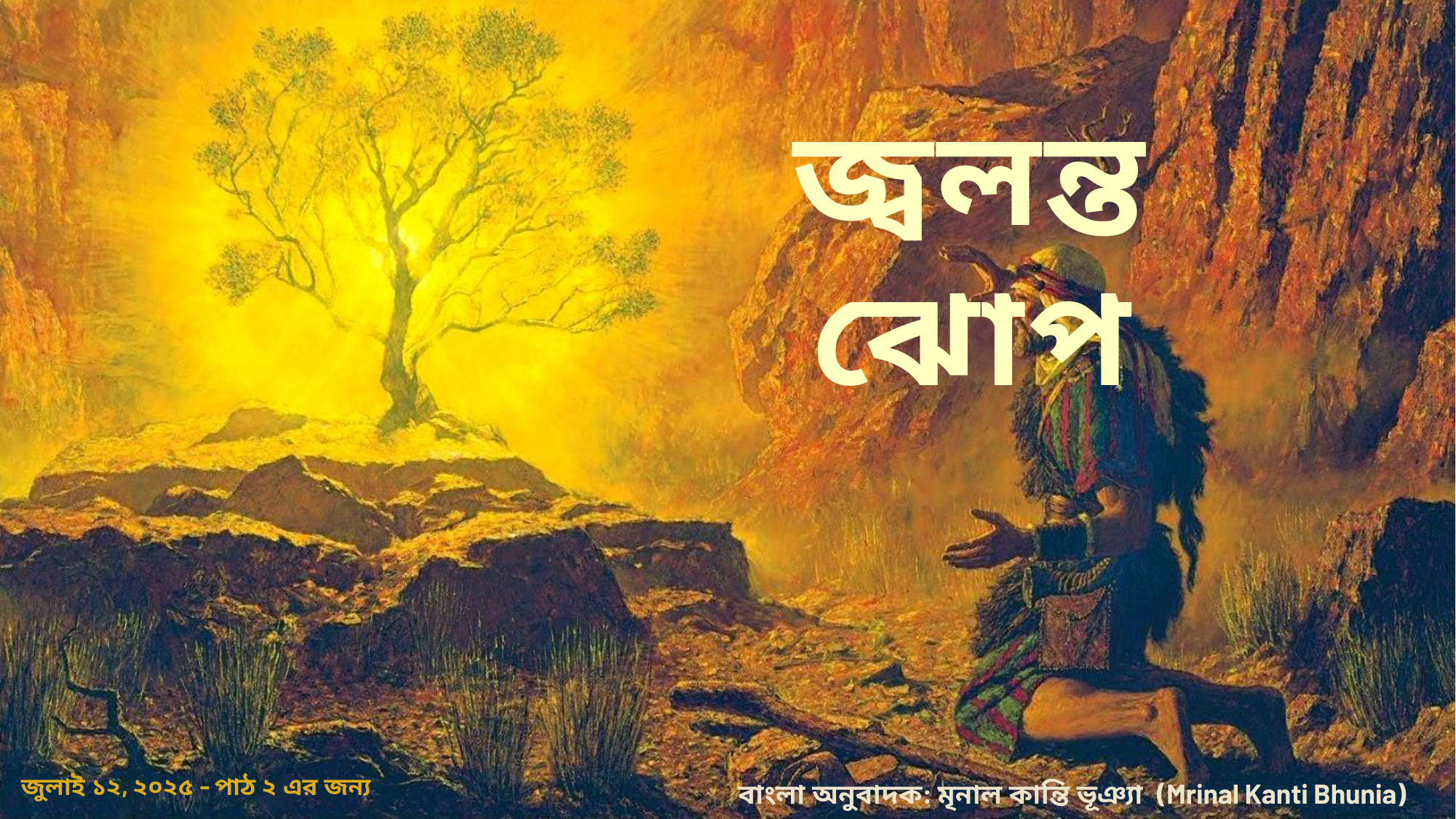

জ্বলন্ত ঝোপ
জুলাই ১২, ২০২৫ - পাঠ ২ এর জন্য
বাংলা অনুবাদক: মৃনাল কান্তি ভূঞ্যা  (Mrinal Kanti Bhunia)